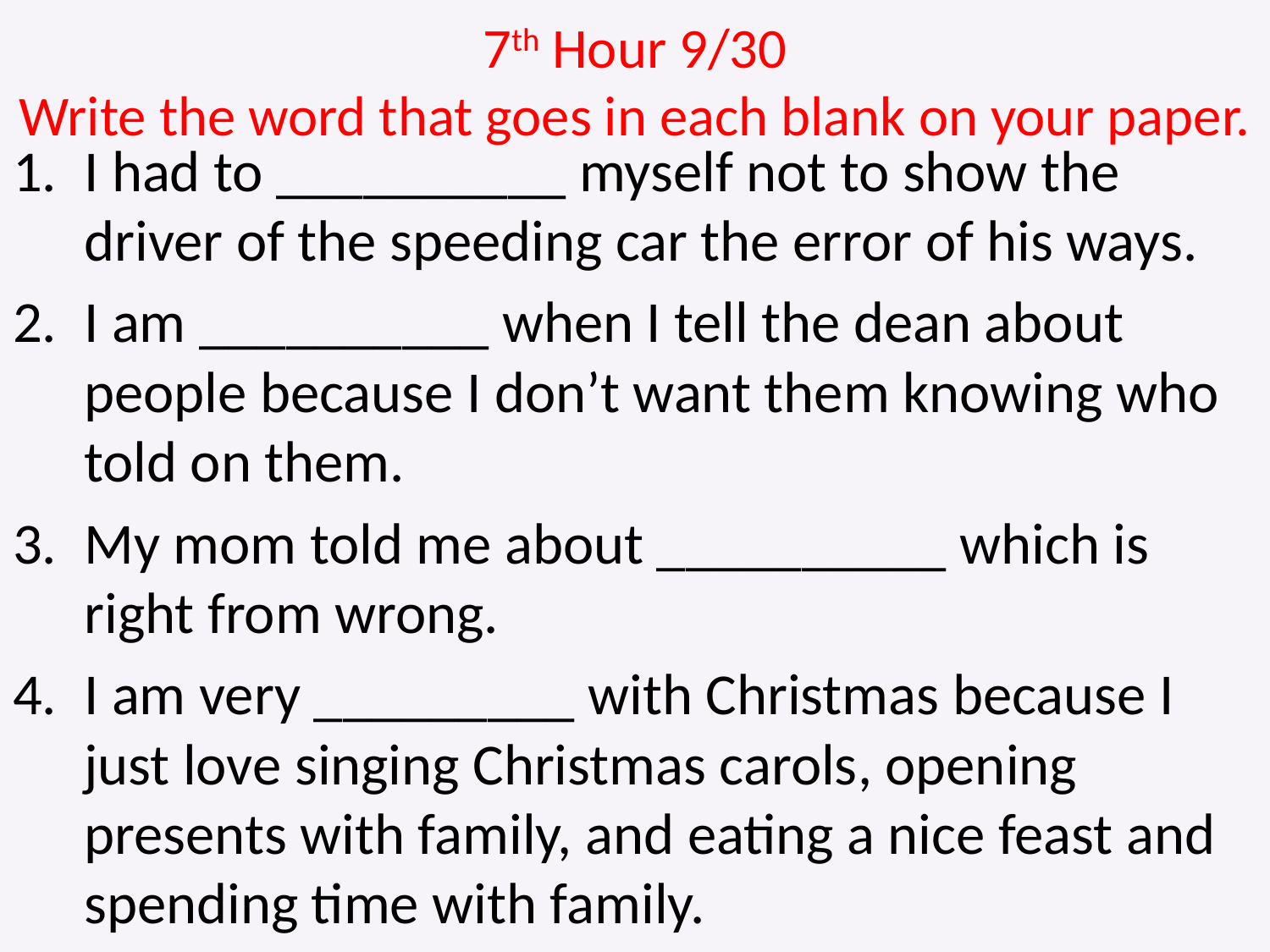

# 7th Hour 9/30 Write the word that goes in each blank on your paper.
I had to __________ myself not to show the driver of the speeding car the error of his ways.
I am __________ when I tell the dean about people because I don’t want them knowing who told on them.
My mom told me about __________ which is right from wrong.
I am very _________ with Christmas because I just love singing Christmas carols, opening presents with family, and eating a nice feast and spending time with family.